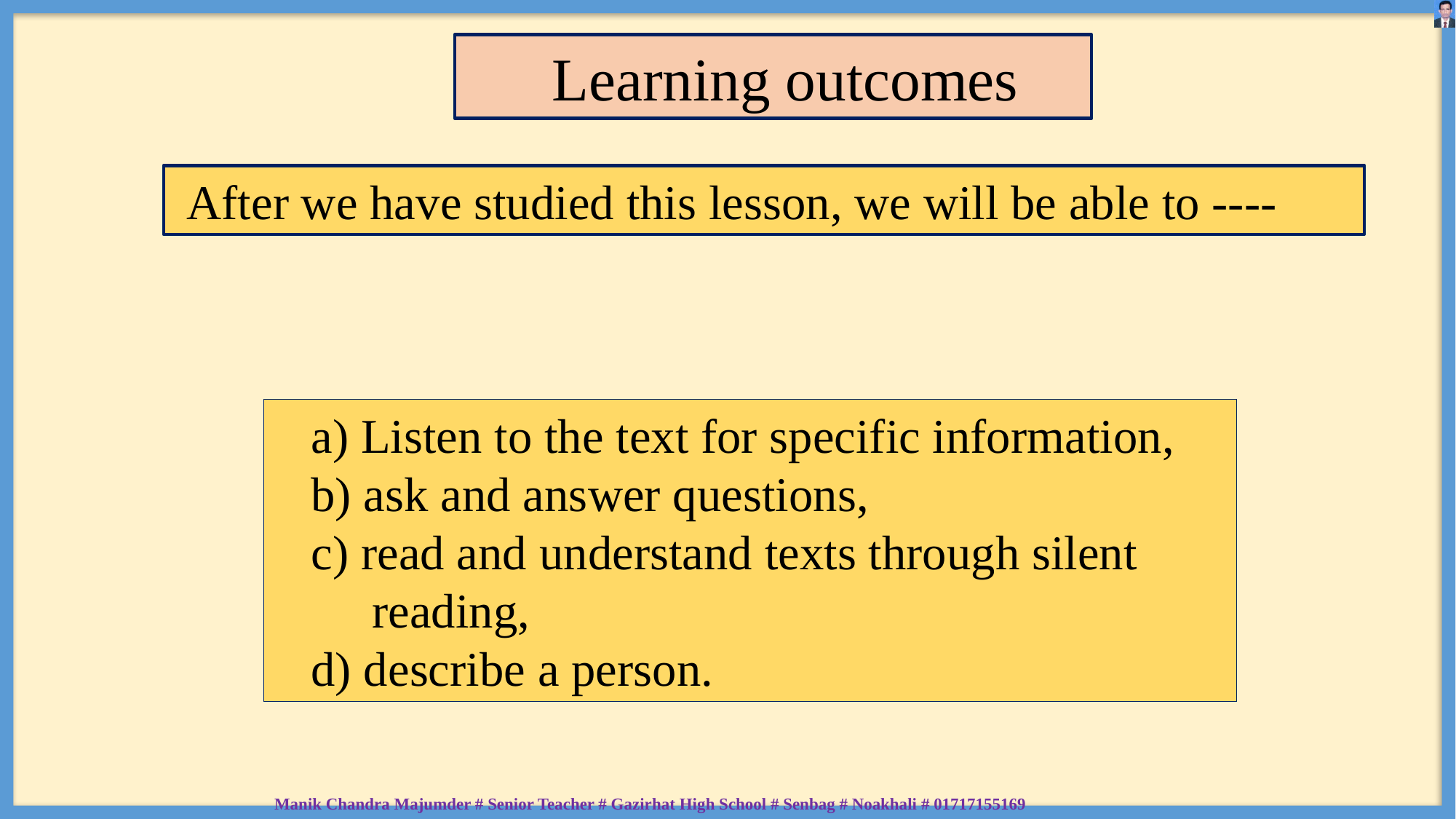

Learning outcomes
 After we have studied this lesson, we will be able to ----
   a) Listen to the text for specific information,
   b) ask and answer questions,
   c) read and understand texts through silent
        reading,
   d) describe a person.